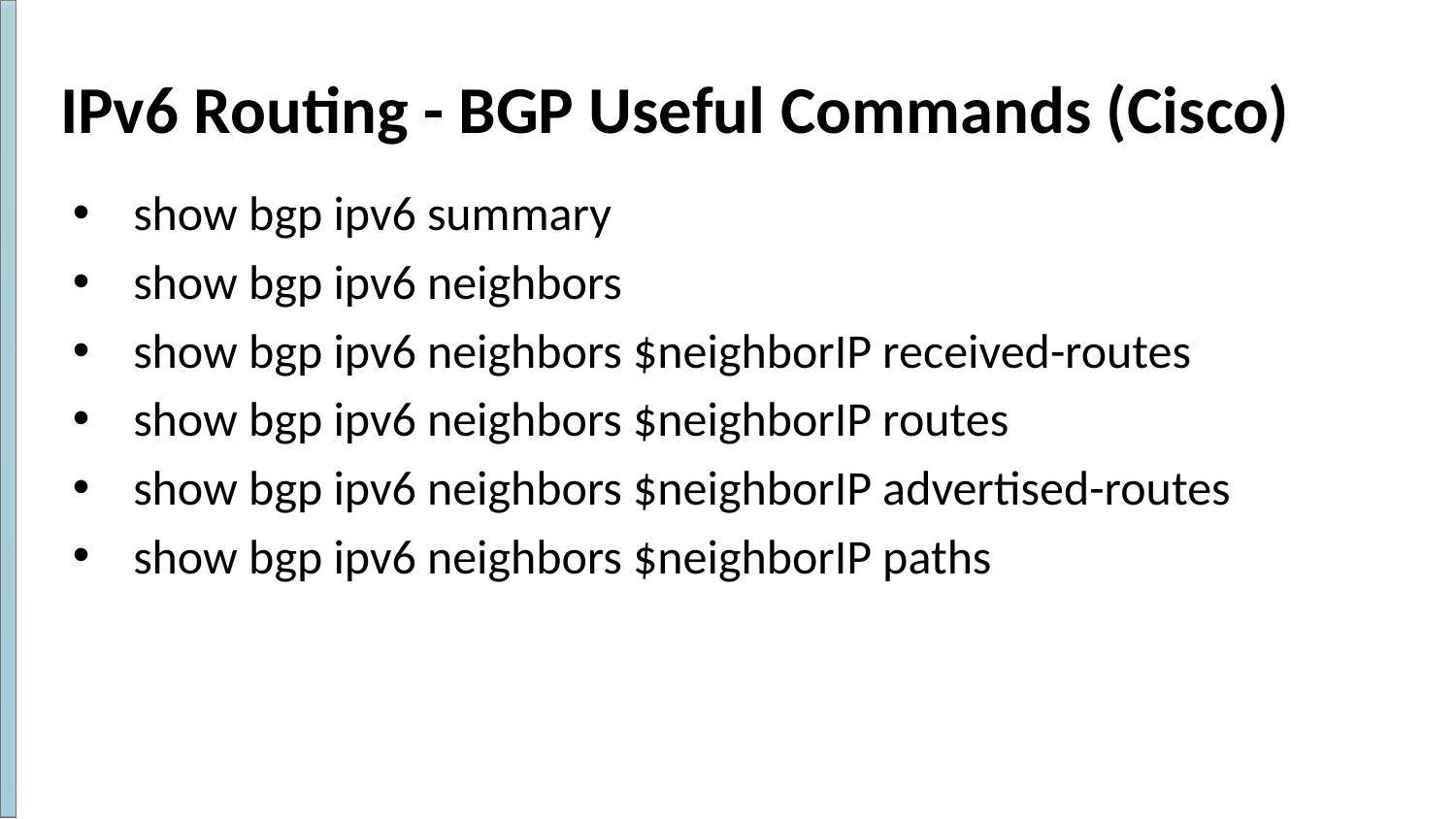

# IPv6 Routing - BGP Useful Commands (Cisco)

show bgp ipv6 summary
show bgp ipv6 neighbors
show bgp ipv6 neighbors $neighborIP received-routes
show bgp ipv6 neighbors $neighborIP routes
show bgp ipv6 neighbors $neighborIP advertised-routes
show bgp ipv6 neighbors $neighborIP paths